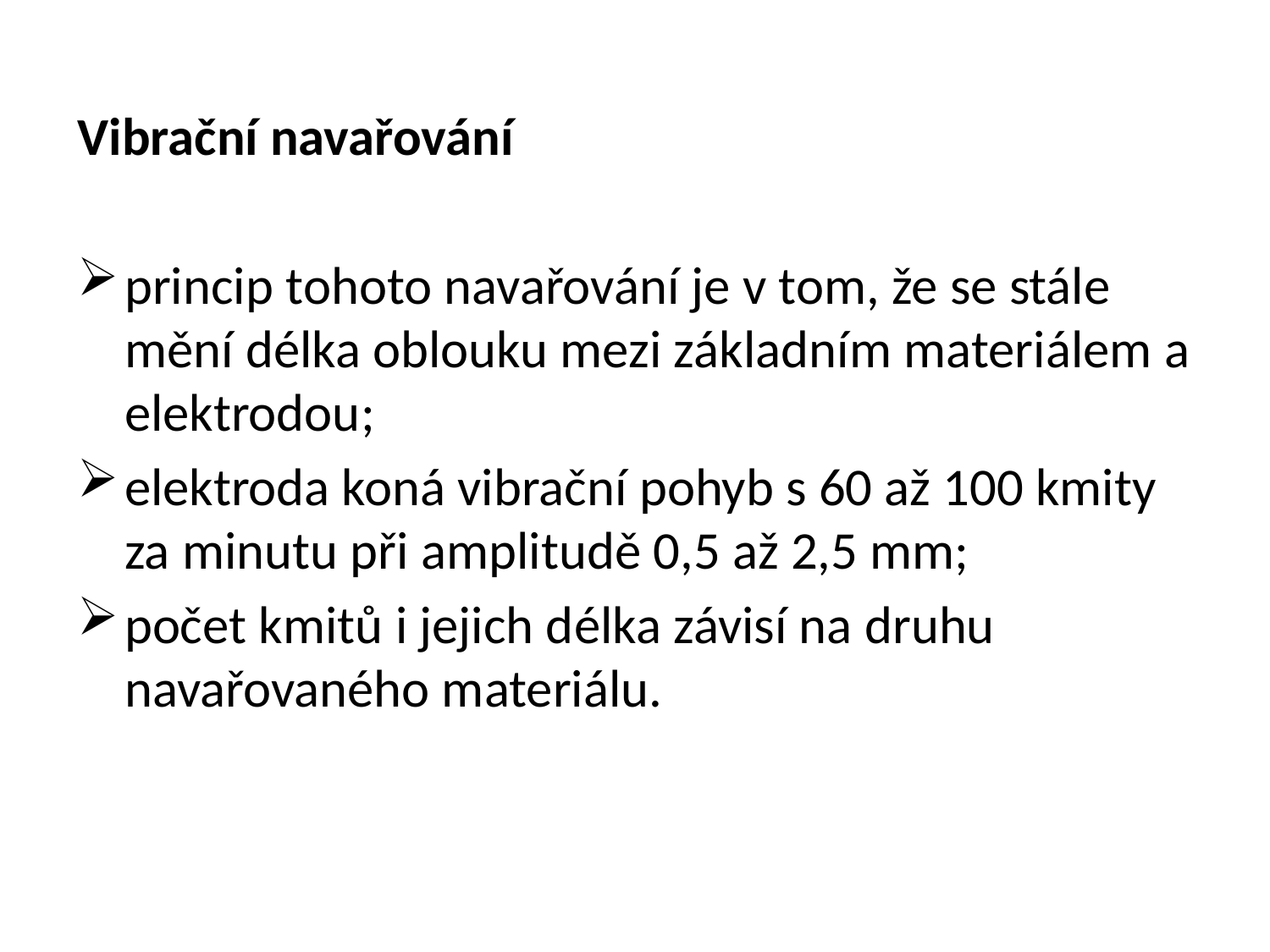

Vibrační navařování

princip tohoto navařování je v tom, že se stále mění délka oblouku mezi základním materiálem a elektrodou;
elektroda koná vibrační pohyb s 60 až 100 kmity za minutu při amplitudě 0,5 až 2,5 mm;
počet kmitů i jejich délka závisí na druhu navařovaného materiálu.